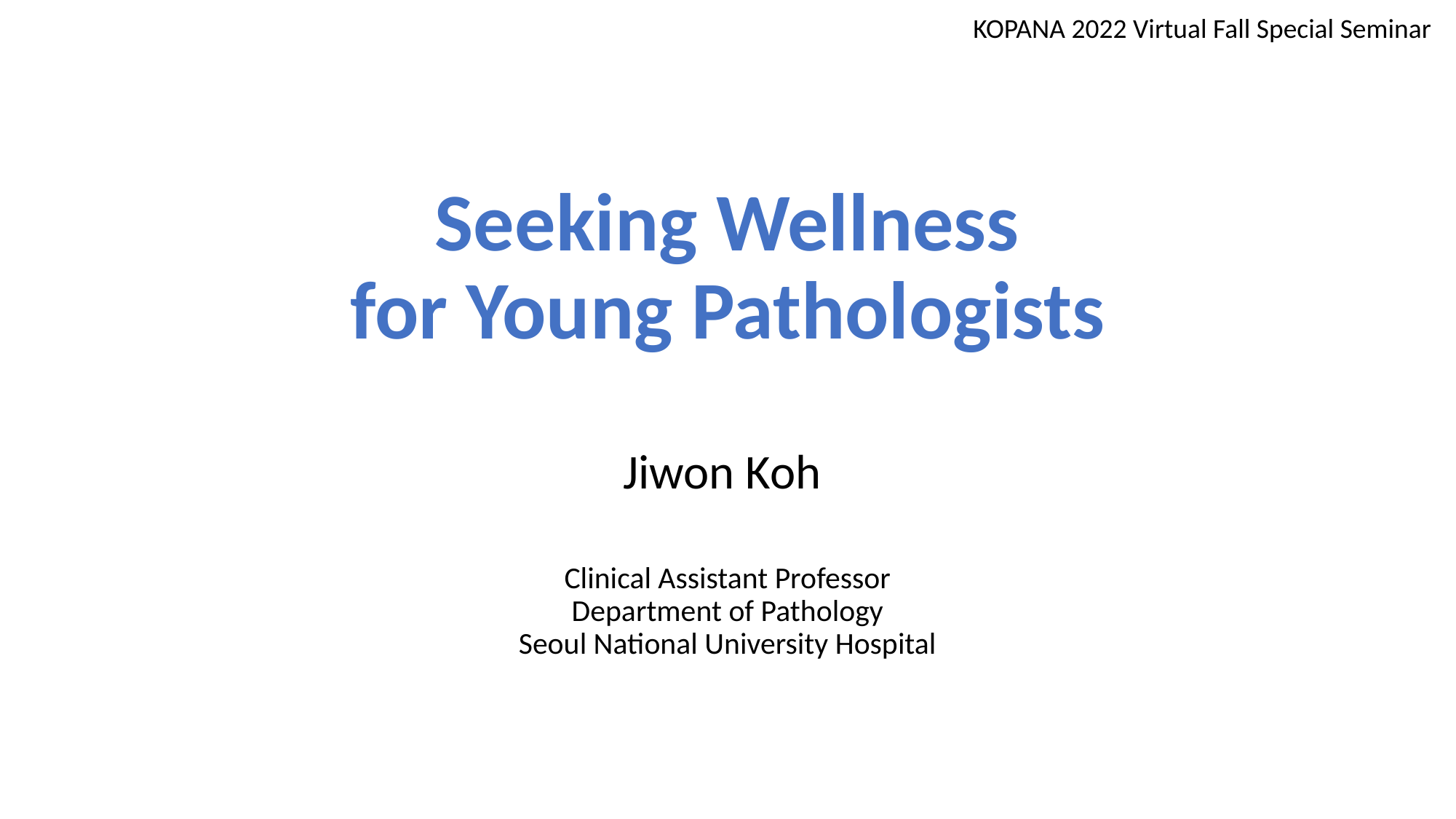

KOPANA 2022 Virtual Fall Special Seminar
# Seeking Wellness for Young Pathologists

Jiwon Koh

Clinical Assistant Professor
Department of Pathology
Seoul National University Hospital